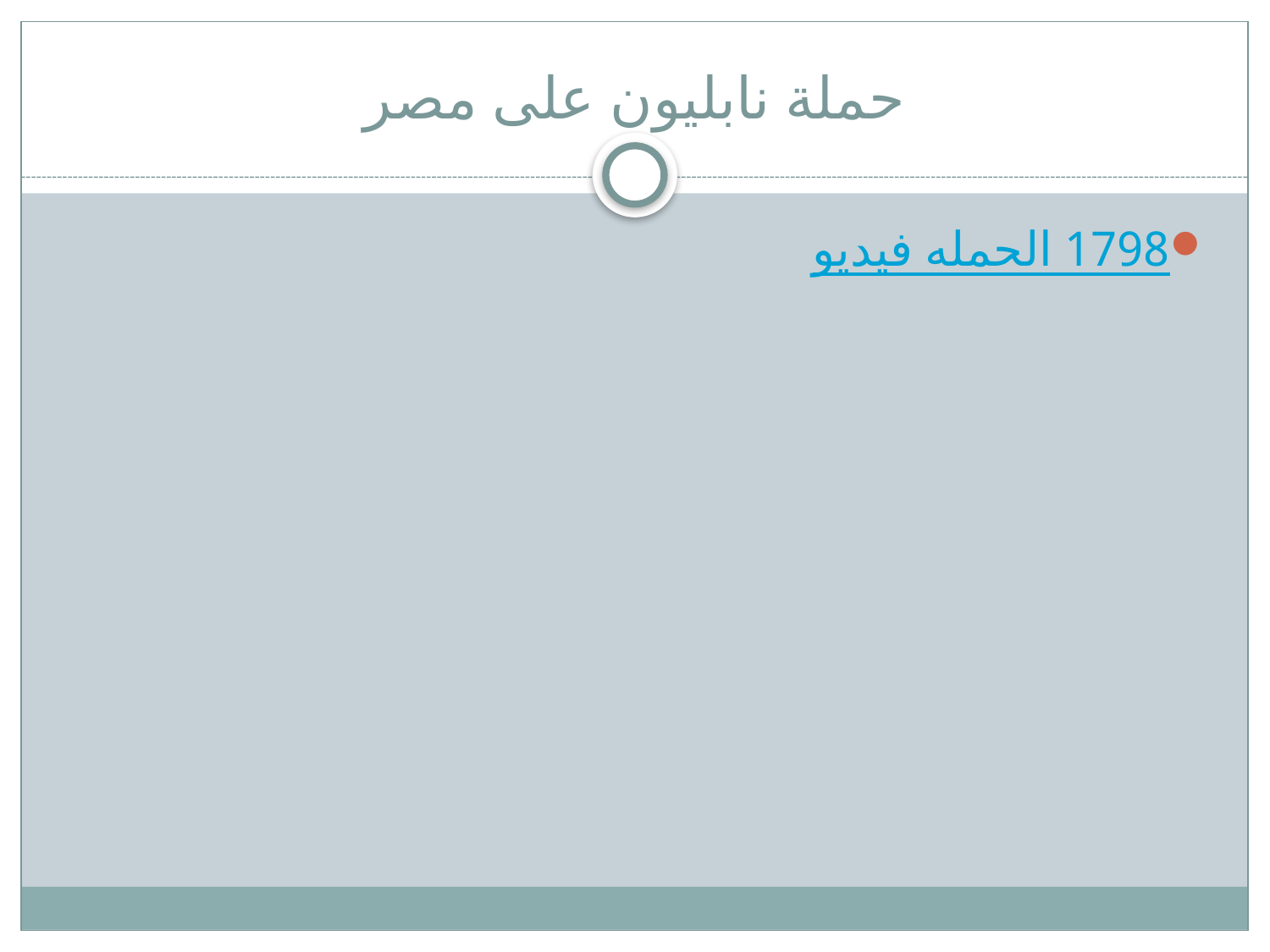

# حملة نابليون على مصر
فيديو الحمله 1798